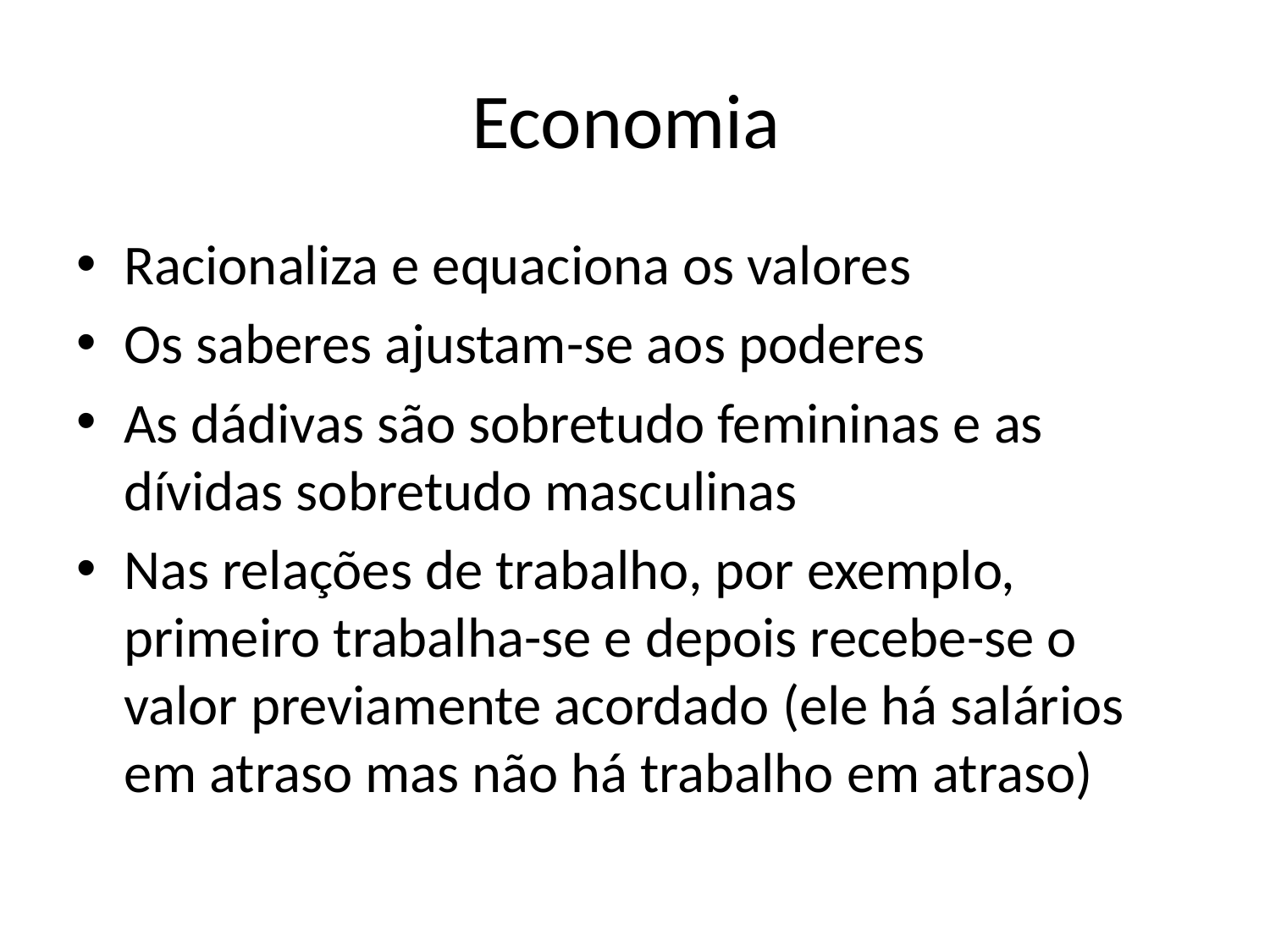

# Economia
Racionaliza e equaciona os valores
Os saberes ajustam-se aos poderes
As dádivas são sobretudo femininas e as dívidas sobretudo masculinas
Nas relações de trabalho, por exemplo, primeiro trabalha-se e depois recebe-se o valor previamente acordado (ele há salários em atraso mas não há trabalho em atraso)